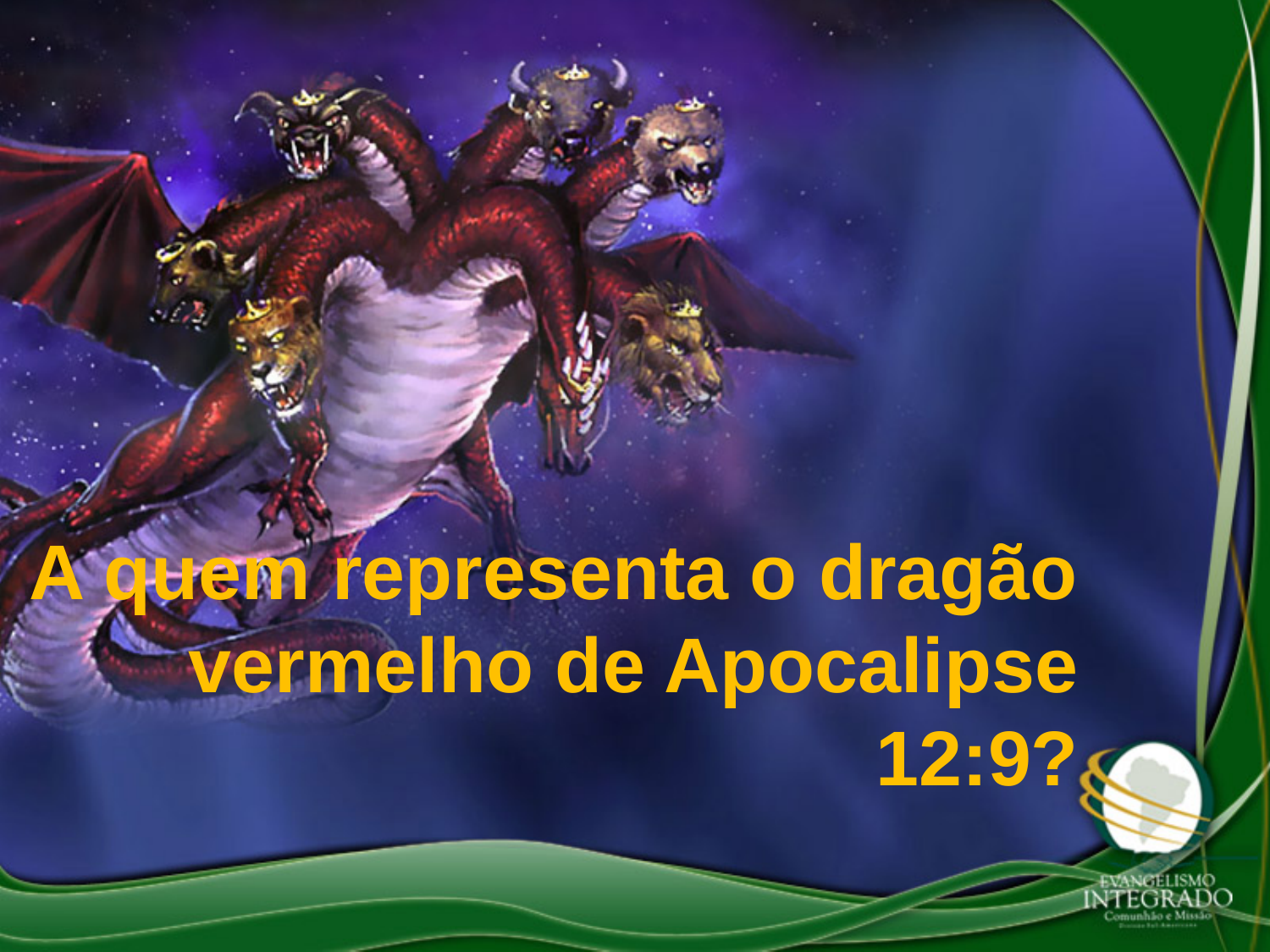

A quem representa o dragão vermelho de Apocalipse 12:9?